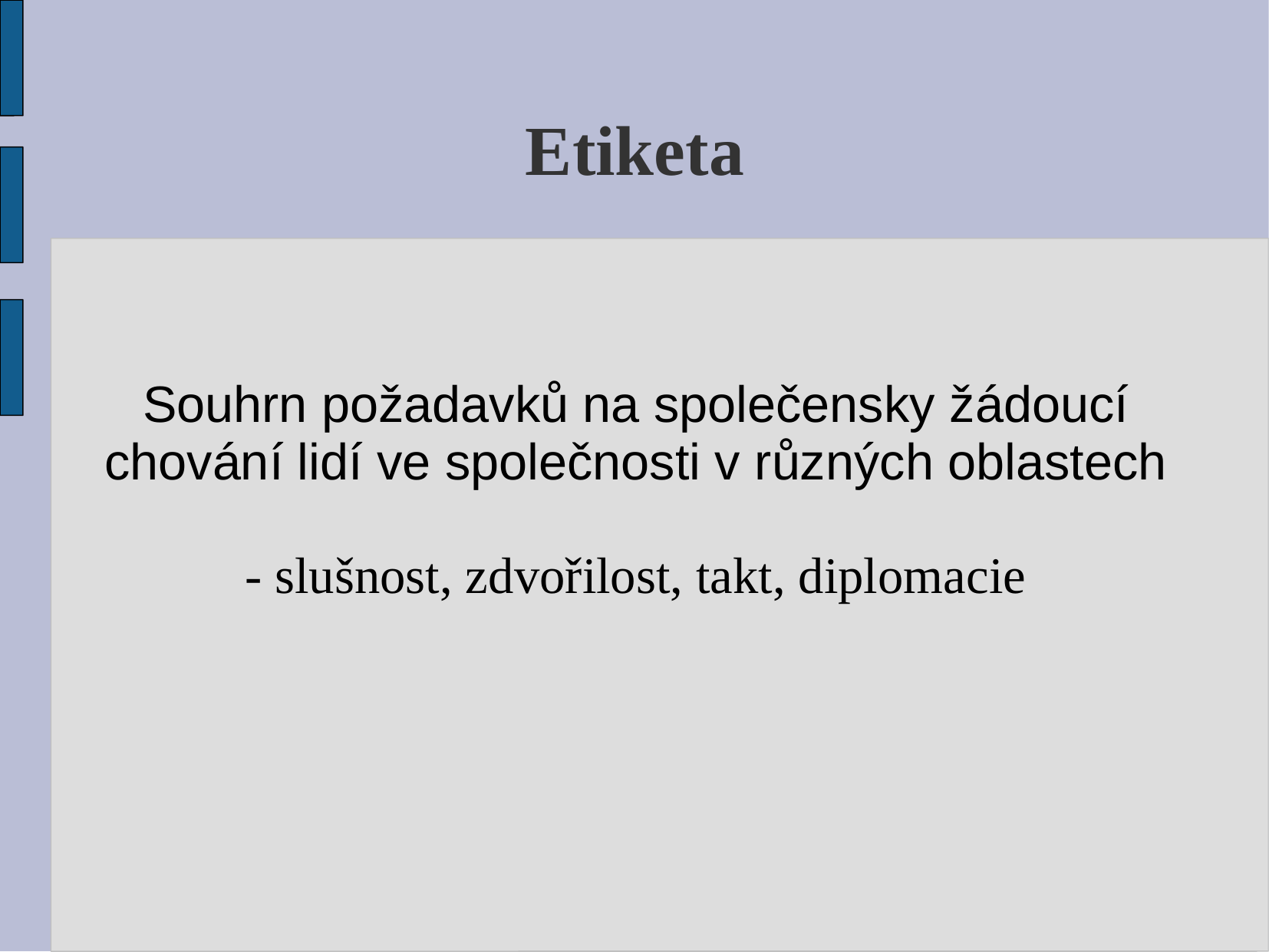

# Etiketa
Souhrn požadavků na společensky žádoucí chování lidí ve společnosti v různých oblastech

- slušnost, zdvořilost, takt, diplomacie